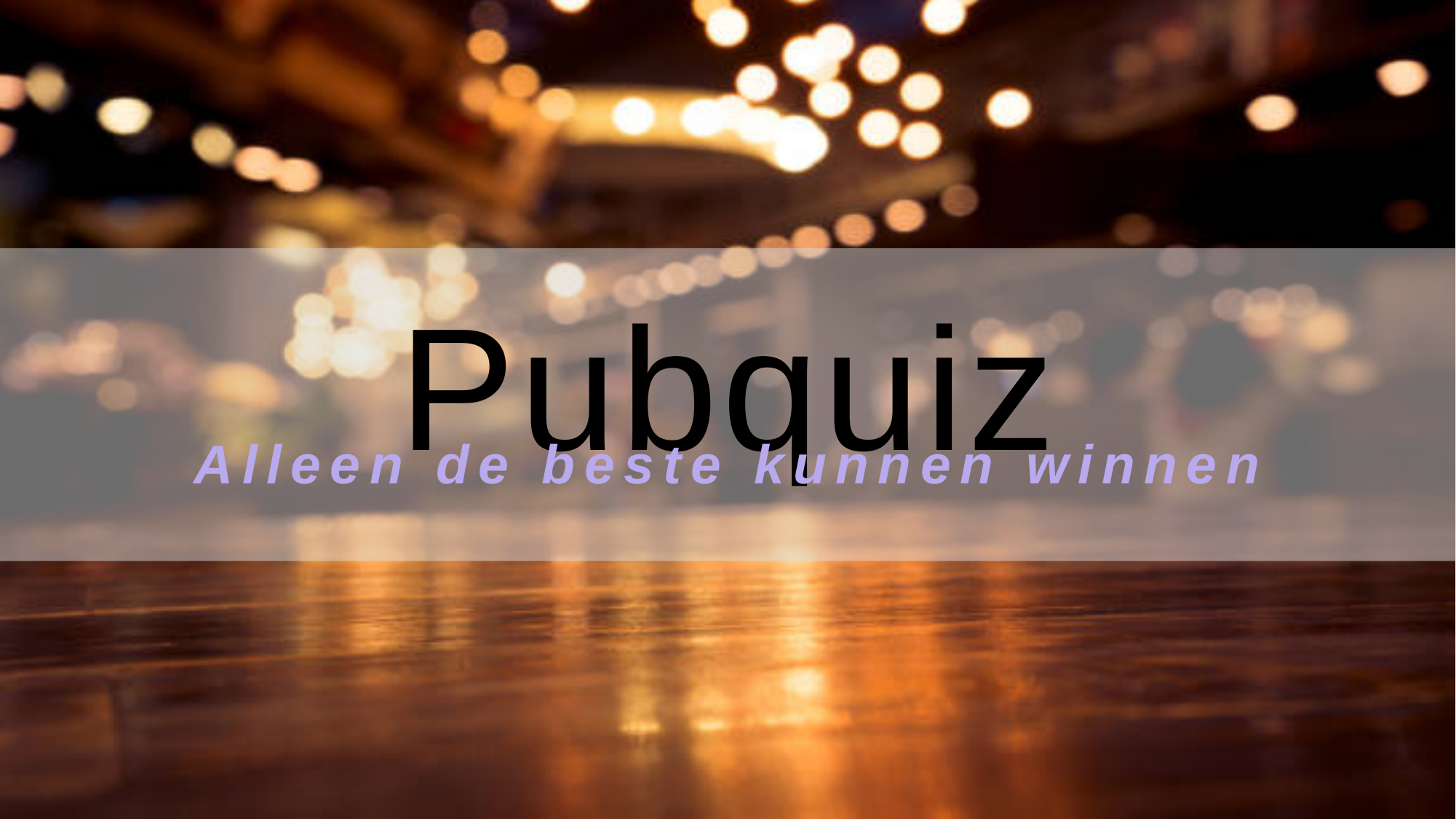

# Pubquiz

Alleen de beste kunnen winnen